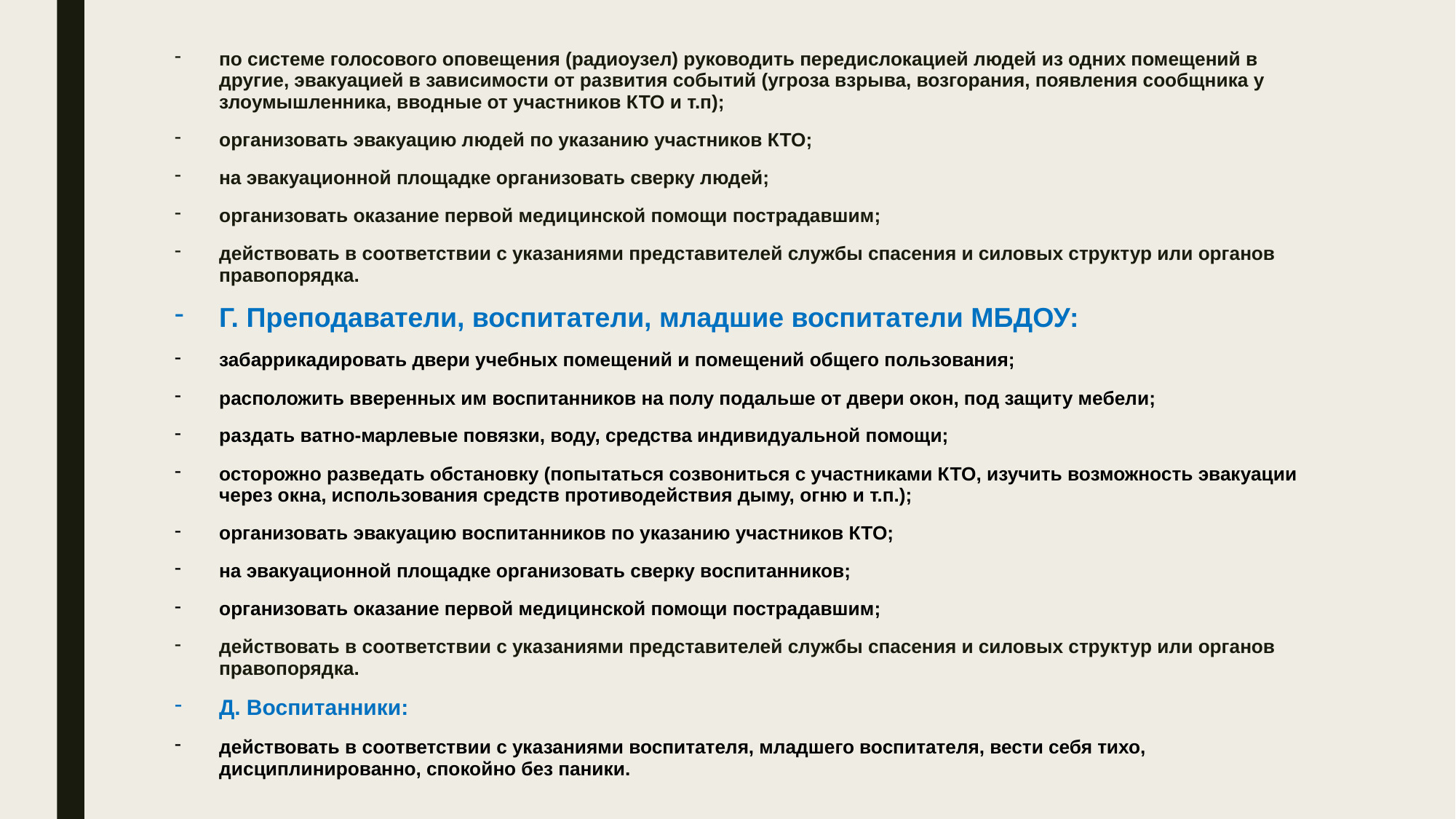

#
по системе голосового оповещения (радиоузел) руководить передислокацией людей из одних помещений в другие, эвакуацией в зависимости от развития событий (угроза взрыва, возгорания, появления сообщника у злоумышленника, вводные от участников КТО и т.п);
организовать эвакуацию людей по указанию участников КТО;
на эвакуационной площадке организовать сверку людей;
организовать оказание первой медицинской помощи пострадавшим;
действовать в соответствии с указаниями представителей службы спасения и силовых структур или органов правопорядка.
Г. Преподаватели, воспитатели, младшие воспитатели МБДОУ:
забаррикадировать двери учебных помещений и помещений общего пользования;
расположить вверенных им воспитанников на полу подальше от двери окон, под защиту мебели;
раздать ватно-марлевые повязки, воду, средства индивидуальной помощи;
осторожно разведать обстановку (попытаться созвониться с участниками КТО, изучить возможность эвакуации через окна, использования средств противодействия дыму, огню и т.п.);
организовать эвакуацию воспитанников по указанию участников КТО;
на эвакуационной площадке организовать сверку воспитанников;
организовать оказание первой медицинской помощи пострадавшим;
действовать в соответствии с указаниями представителей службы спасения и силовых структур или органов правопорядка.
Д. Воспитанники:
действовать в соответствии с указаниями воспитателя, младшего воспитателя, вести себя тихо, дисциплинированно, спокойно без паники.